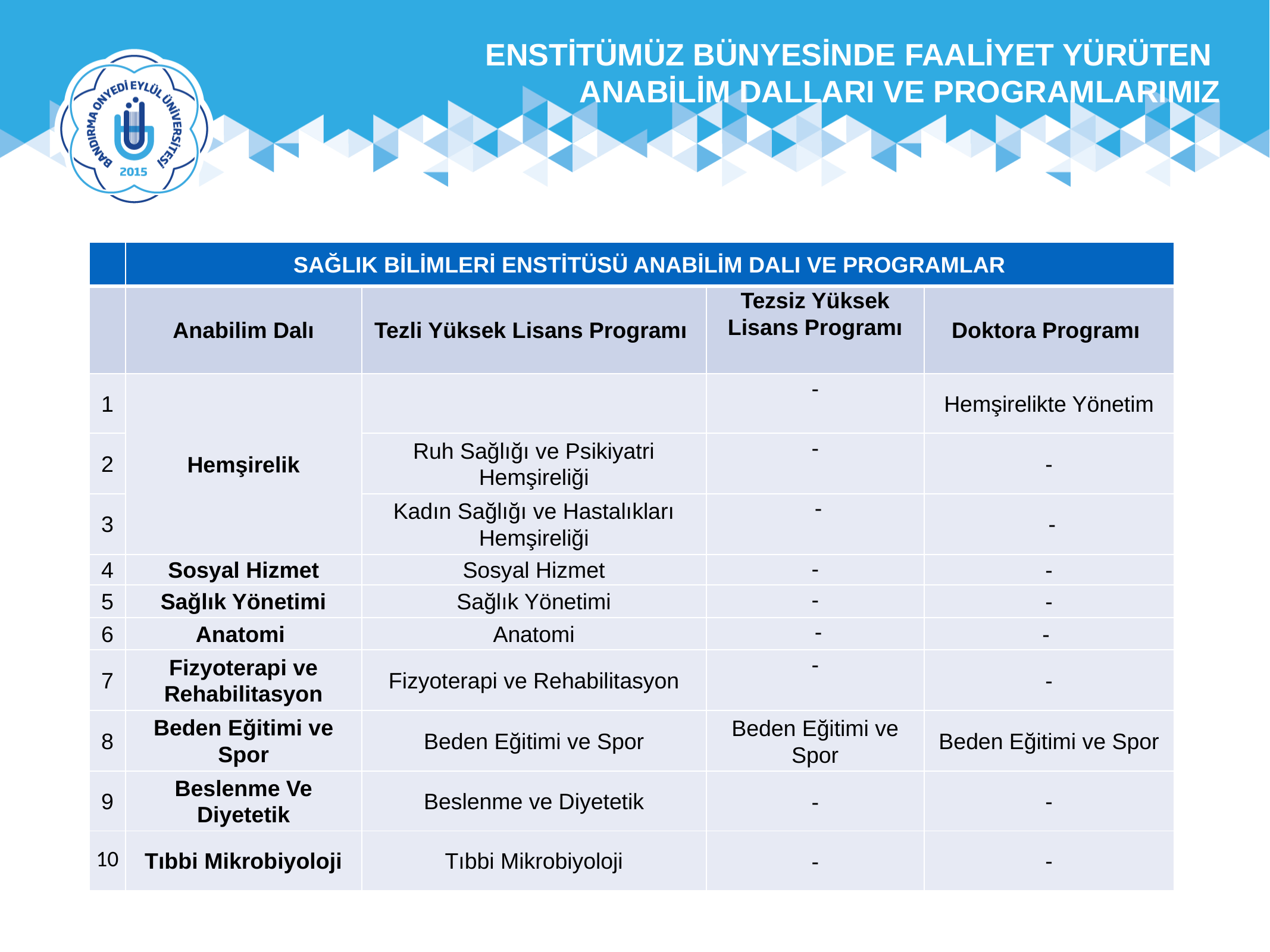

ENSTİTÜMÜZ BÜNYESİNDE FAALİYET YÜRÜTEN
ANABİLİM DALLARI VE PROGRAMLARIMIZ
|  | SAĞLIK BİLİMLERİ ENSTİTÜSÜ ANABİLİM DALI VE PROGRAMLAR |  |  |  |
| --- | --- | --- | --- | --- |
|  | Anabilim Dalı | Tezli Yüksek Lisans Programı | Tezsiz Yüksek Lisans Programı | Doktora Programı |
| 1 | Hemşirelik |  | - | Hemşirelikte Yönetim |
| 2 |  | Ruh Sağlığı ve Psikiyatri Hemşireliği | - | - |
| 3 |  | Kadın Sağlığı ve Hastalıkları Hemşireliği | - | - |
| 4 | Sosyal Hizmet | Sosyal Hizmet | - | - |
| 5 | Sağlık Yönetimi | Sağlık Yönetimi | - | - |
| 6 | Anatomi | Anatomi | - | - |
| 7 | Fizyoterapi ve Rehabilitasyon | Fizyoterapi ve Rehabilitasyon | - | - |
| 8 | Beden Eğitimi ve Spor | Beden Eğitimi ve Spor | Beden Eğitimi ve Spor | Beden Eğitimi ve Spor |
| 9 | Beslenme Ve Diyetetik | Beslenme ve Diyetetik | - | - |
| 10 | Tıbbi Mikrobiyoloji | Tıbbi Mikrobiyoloji | - | - |